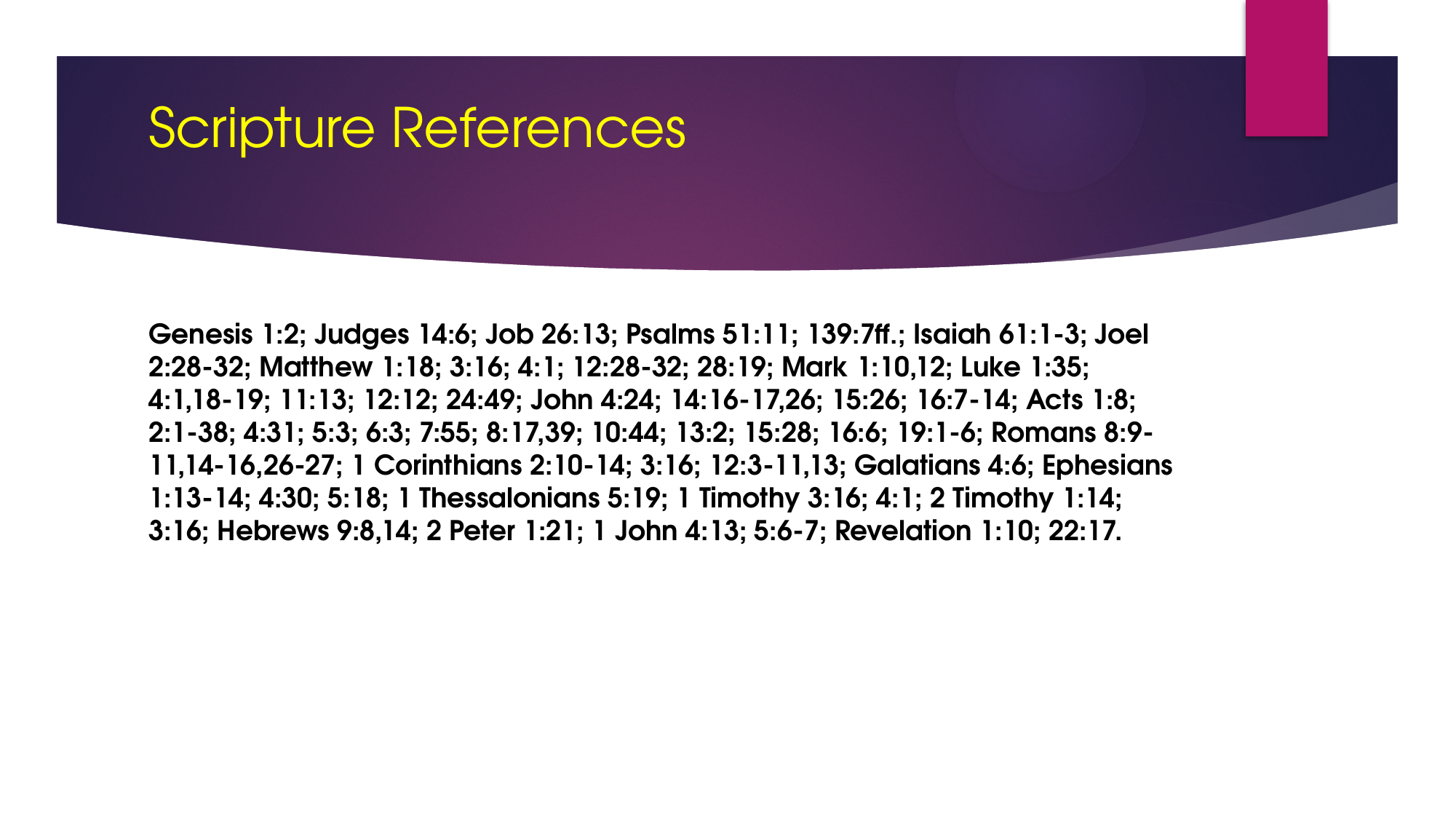

# Scripture References
Genesis 1:2; Judges 14:6; Job 26:13; Psalms 51:11; 139:7ff.; Isaiah 61:1-3; Joel 2:28-32; Matthew 1:18; 3:16; 4:1; 12:28-32; 28:19; Mark 1:10,12; Luke 1:35; 4:1,18-19; 11:13; 12:12; 24:49; John 4:24; 14:16-17,26; 15:26; 16:7-14; Acts 1:8; 2:1-38; 4:31; 5:3; 6:3; 7:55; 8:17,39; 10:44; 13:2; 15:28; 16:6; 19:1-6; Romans 8:9-11,14-16,26-27; 1 Corinthians 2:10-14; 3:16; 12:3-11,13; Galatians 4:6; Ephesians 1:13-14; 4:30; 5:18; 1 Thessalonians 5:19; 1 Timothy 3:16; 4:1; 2 Timothy 1:14; 3:16; Hebrews 9:8,14; 2 Peter 1:21; 1 John 4:13; 5:6-7; Revelation 1:10; 22:17.